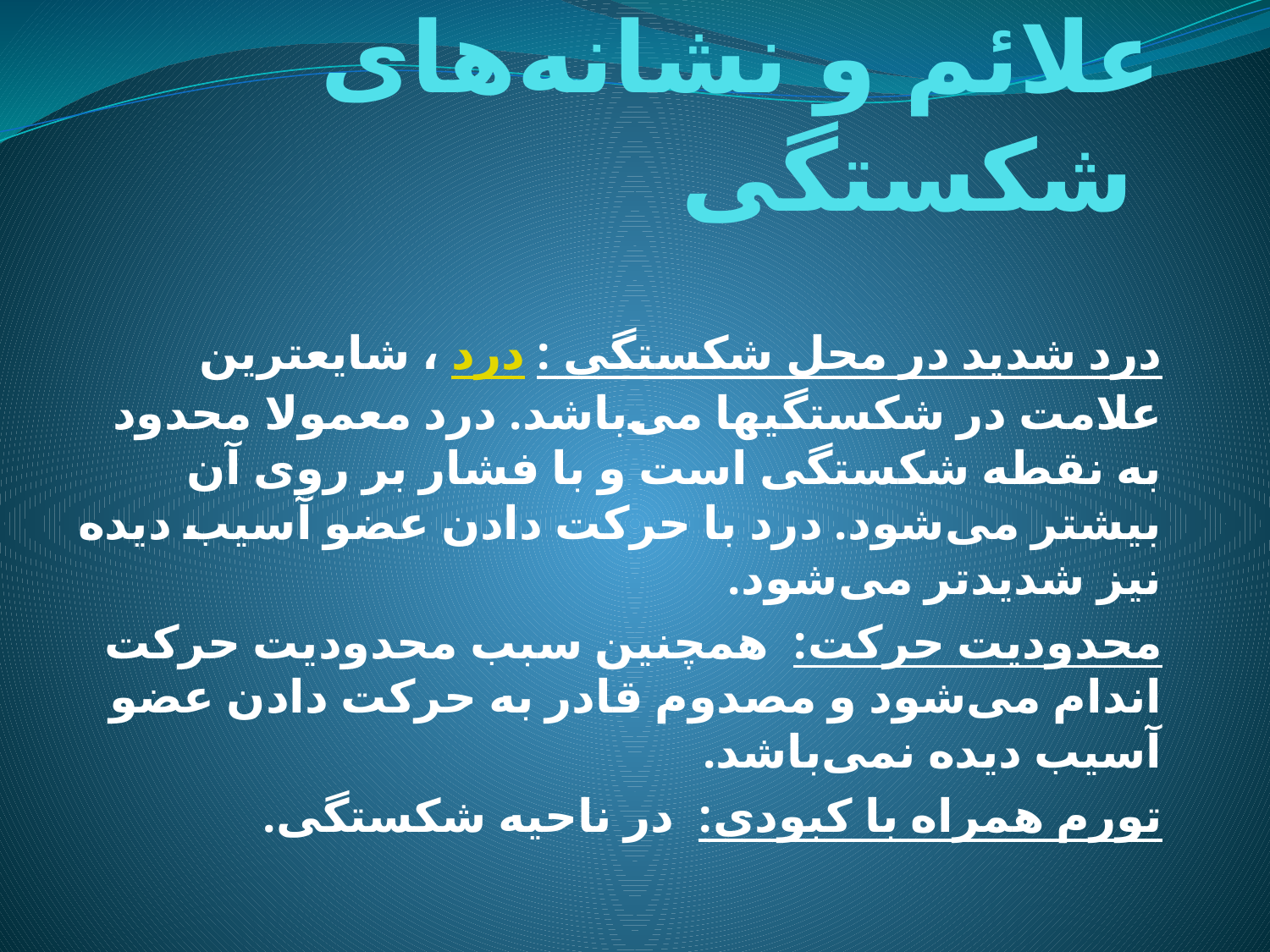

# علائم و نشانه‌های شکستگی
درد شدید در محل شکستگی : درد ، شایعترین علامت در شکستگیها می‌باشد. درد معمولا محدود به نقطه شکستگی است و با فشار بر روی آن بیشتر می‌شود. درد با حرکت دادن عضو آسیب دیده نیز شدیدتر می‌شود.
محدودیت حرکت:  همچنین سبب محدودیت حرکت اندام می‌شود و مصدوم قادر به حرکت دادن عضو آسیب دیده نمی‌باشد.
تورم همراه با کبودی:  در ناحیه شکستگی.